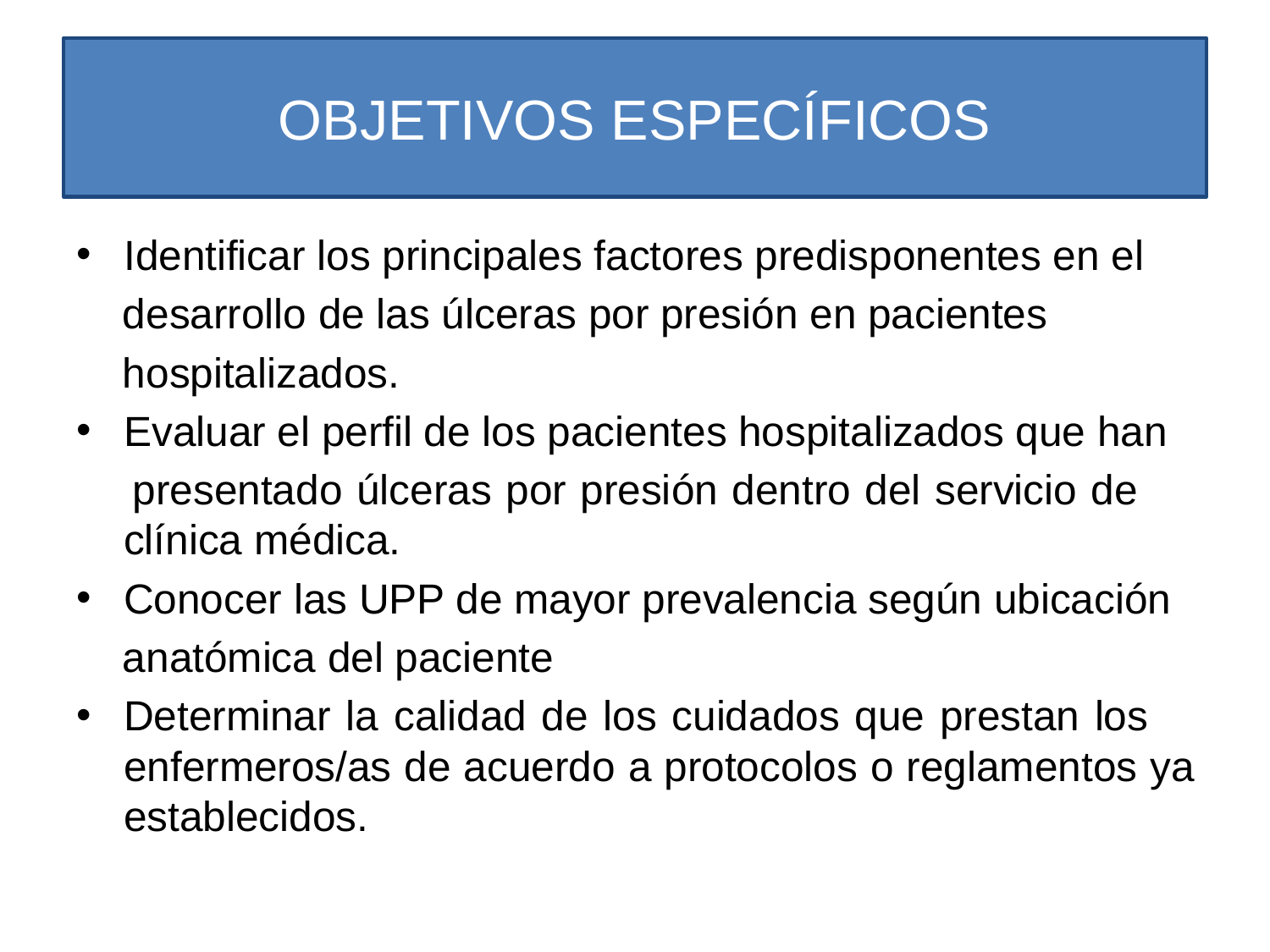

# OBJETIVOS ESPECÍFICOS
Identificar los principales factores predisponentes en el
    desarrollo de las úlceras por presión en pacientes
    hospitalizados.
Evaluar el perfil de los pacientes hospitalizados que han
    presentado úlceras por presión dentro del servicio de     clínica médica.
Conocer las UPP de mayor prevalencia según ubicación
    anatómica del paciente
Determinar la calidad de los cuidados que prestan los    enfermeros/as de acuerdo a protocolos o reglamentos ya establecidos.